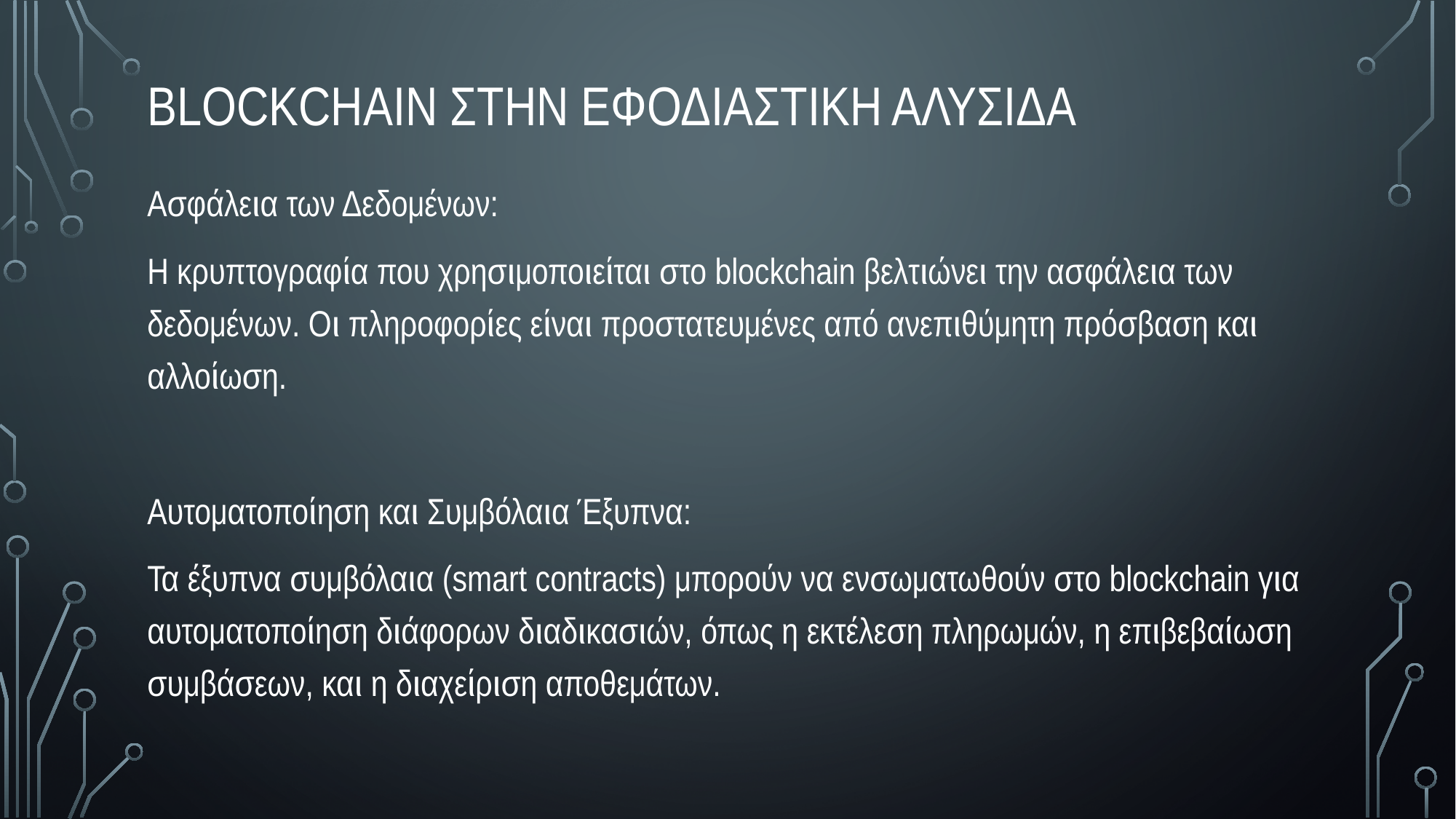

# blockchain στην εφοδιαστικη αλυσιδα
Ασφάλεια των Δεδομένων:
Η κρυπτογραφία που χρησιμοποιείται στο blockchain βελτιώνει την ασφάλεια των δεδομένων. Οι πληροφορίες είναι προστατευμένες από ανεπιθύμητη πρόσβαση και αλλοίωση.

Αυτοματοποίηση και Συμβόλαια Έξυπνα:
Τα έξυπνα συμβόλαια (smart contracts) μπορούν να ενσωματωθούν στο blockchain για αυτοματοποίηση διάφορων διαδικασιών, όπως η εκτέλεση πληρωμών, η επιβεβαίωση συμβάσεων, και η διαχείριση αποθεμάτων.